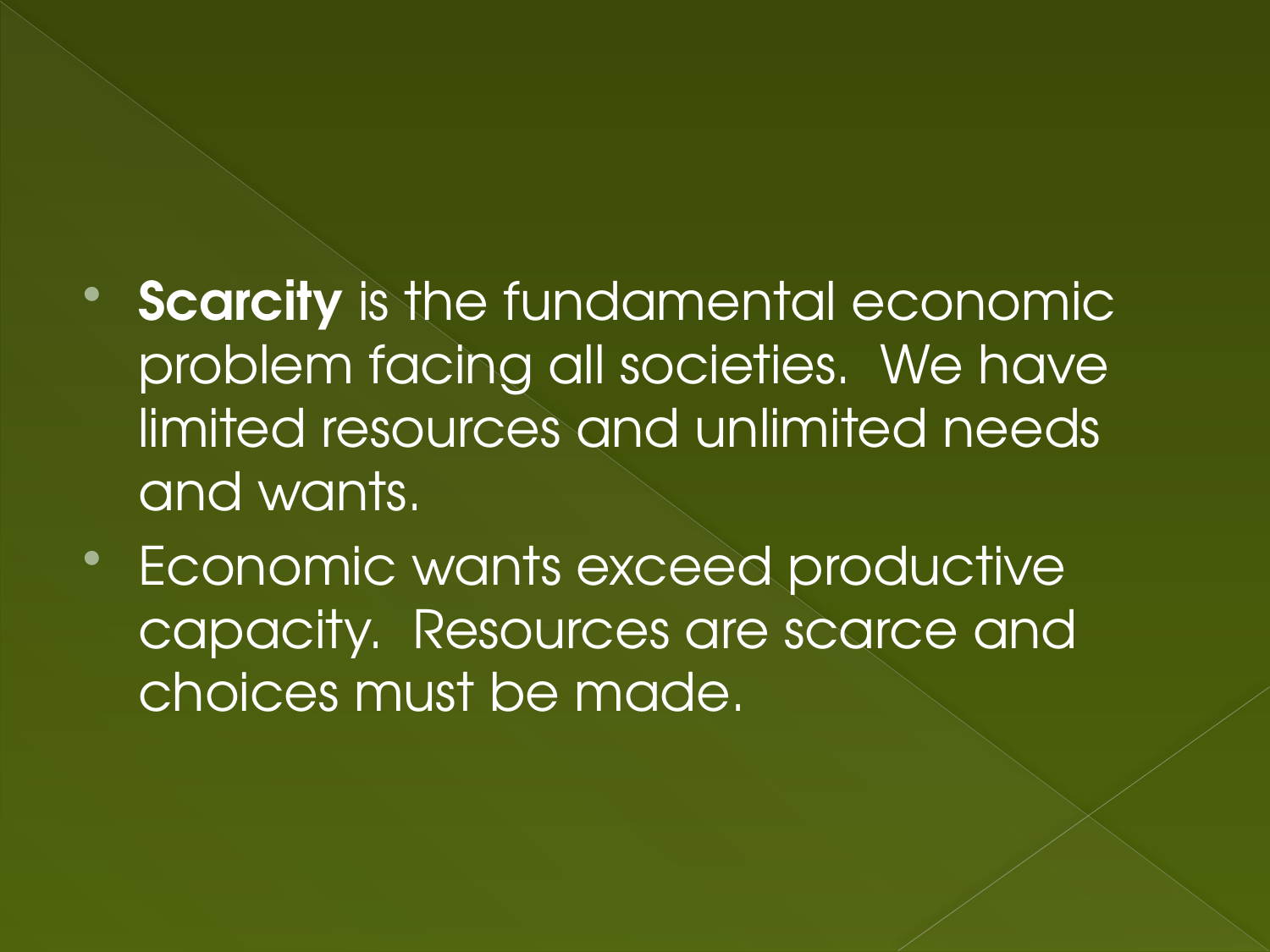

#
Scarcity is the fundamental economic problem facing all societies.  We have limited resources and unlimited needs and wants.
Economic wants exceed productive capacity.  Resources are scarce and choices must be made.